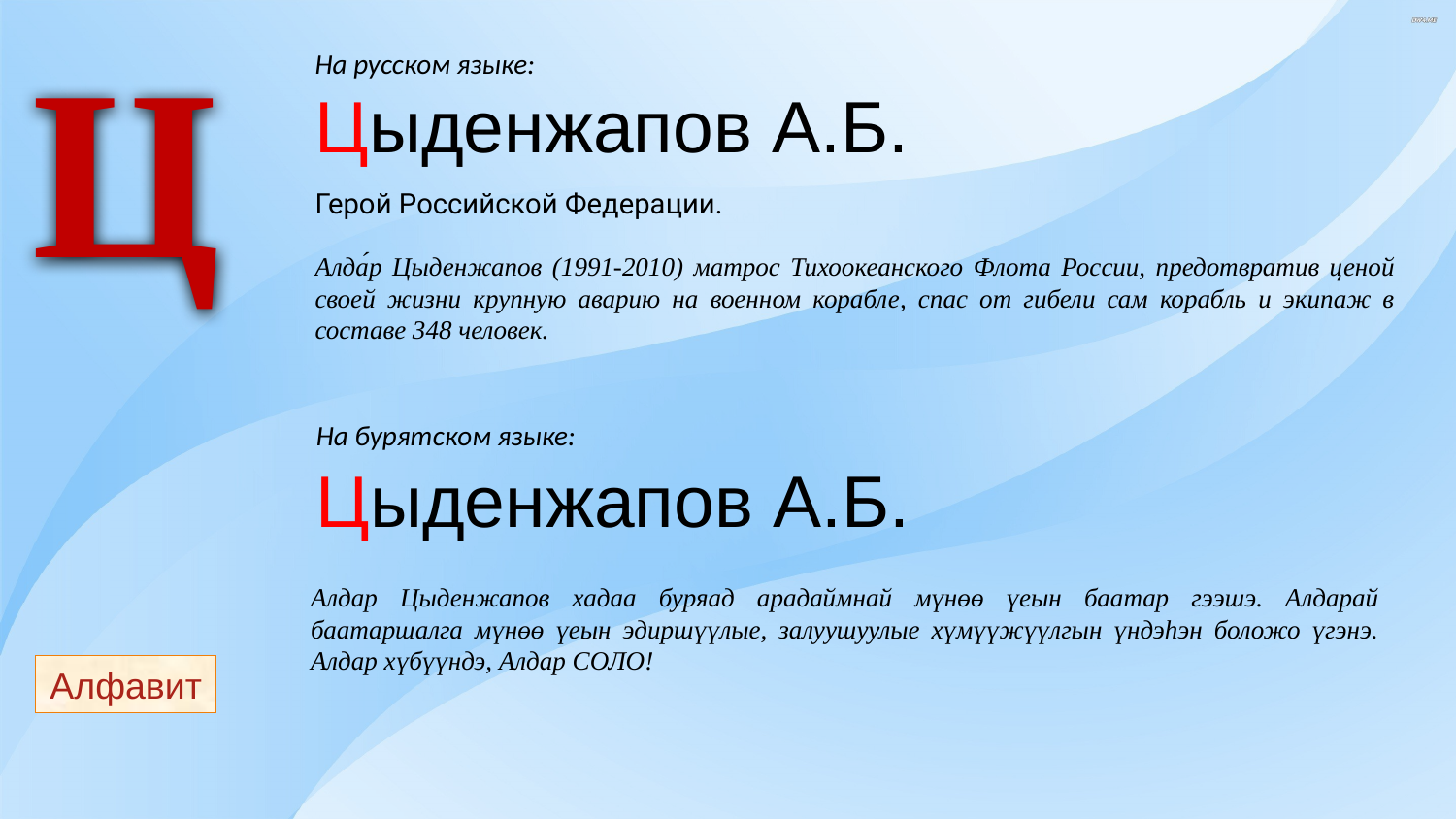

Ц
На русском языке:
Цыденжапов А.Б.
Герой Российской Федерации.
Алда́р Цыденжапов (1991-2010) матрос Тихоокеанского Флота России, предотвратив ценой своей жизни крупную аварию на военном корабле, спас от гибели сам корабль и экипаж в составе 348 человек.
На бурятском языке:
Цыденжапов А.Б.
Алдар Цыденжапов хадаа буряад арадаймнай мүнөө үеын баатар гээшэ. Алдарай баатаршалга мүнөө үеын эдиршүүлые, залуушуулые хүмүүжүүлгын үндэһэн боложо үгэнэ. Алдар хүбүүндэ, Алдар СОЛО!
Алфавит